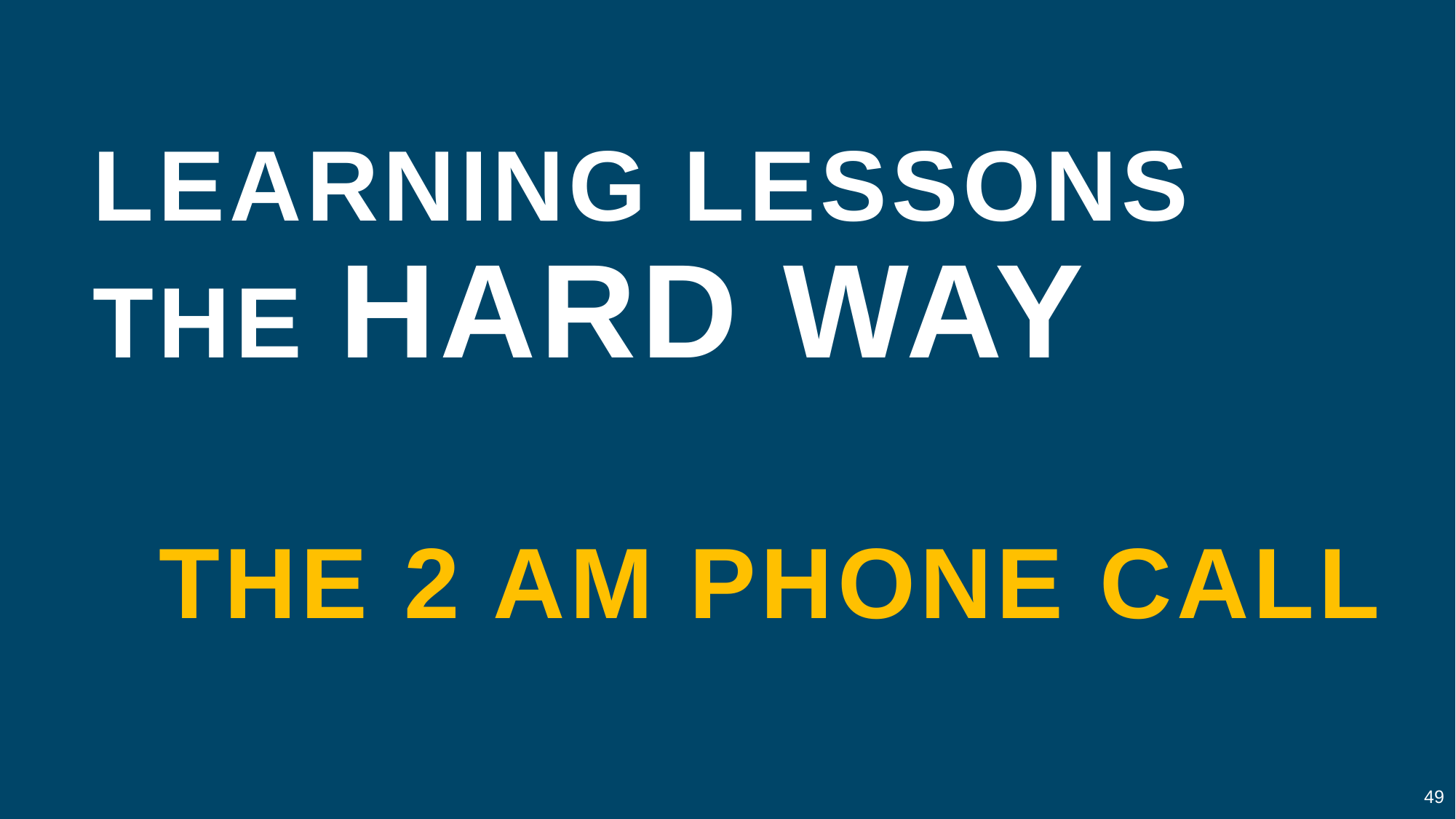

LEARNING LESSONS THE HARD WAY

THE 2 AM PHONE CALL
49